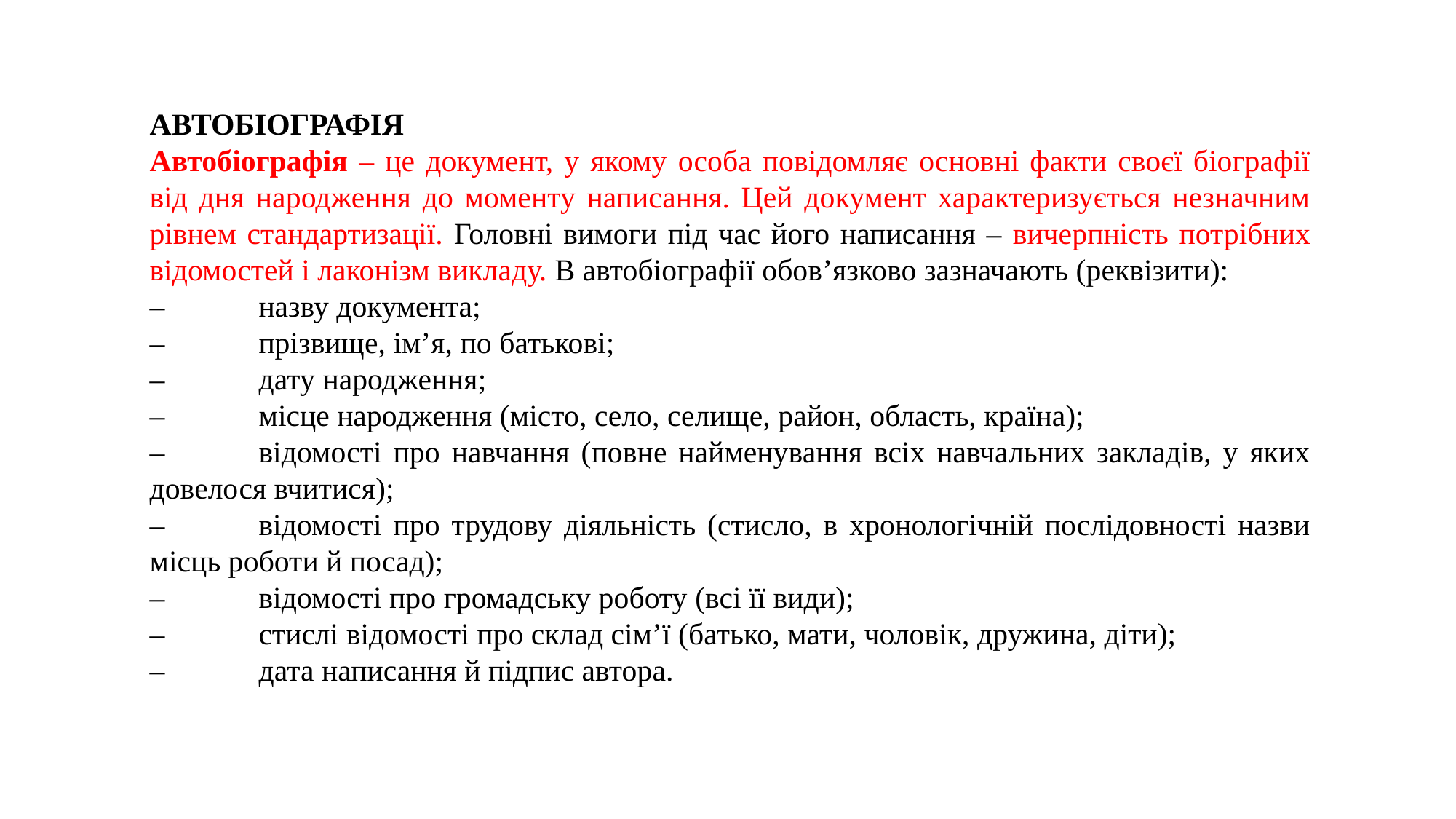

АВТОБІОГРАФІЯ
Автобіографія – це документ, у якому особа повідомляє основні факти своєї біографії від дня народження до моменту написання. Цей документ характеризується незначним рівнем стандартизації. Головні вимоги під час його написання – вичерпність потрібних відомостей і лаконізм викладу. В автобіографії обов’язково зазначають (реквізити):
–	назву документа;
–	прізвище, ім’я, по батькові;
–	дату народження;
–	місце народження (місто, село, селище, район, область, країна);
–	відомості про навчання (повне найменування всіх навчальних закладів, у яких довелося вчитися);
–	відомості про трудову діяльність (стисло, в хронологічній послідовності назви місць роботи й посад);
–	відомості про громадську роботу (всі її види);
–	стислі відомості про склад сім’ї (батько, мати, чоловік, дружина, діти);
–	дата написання й підпис автора.